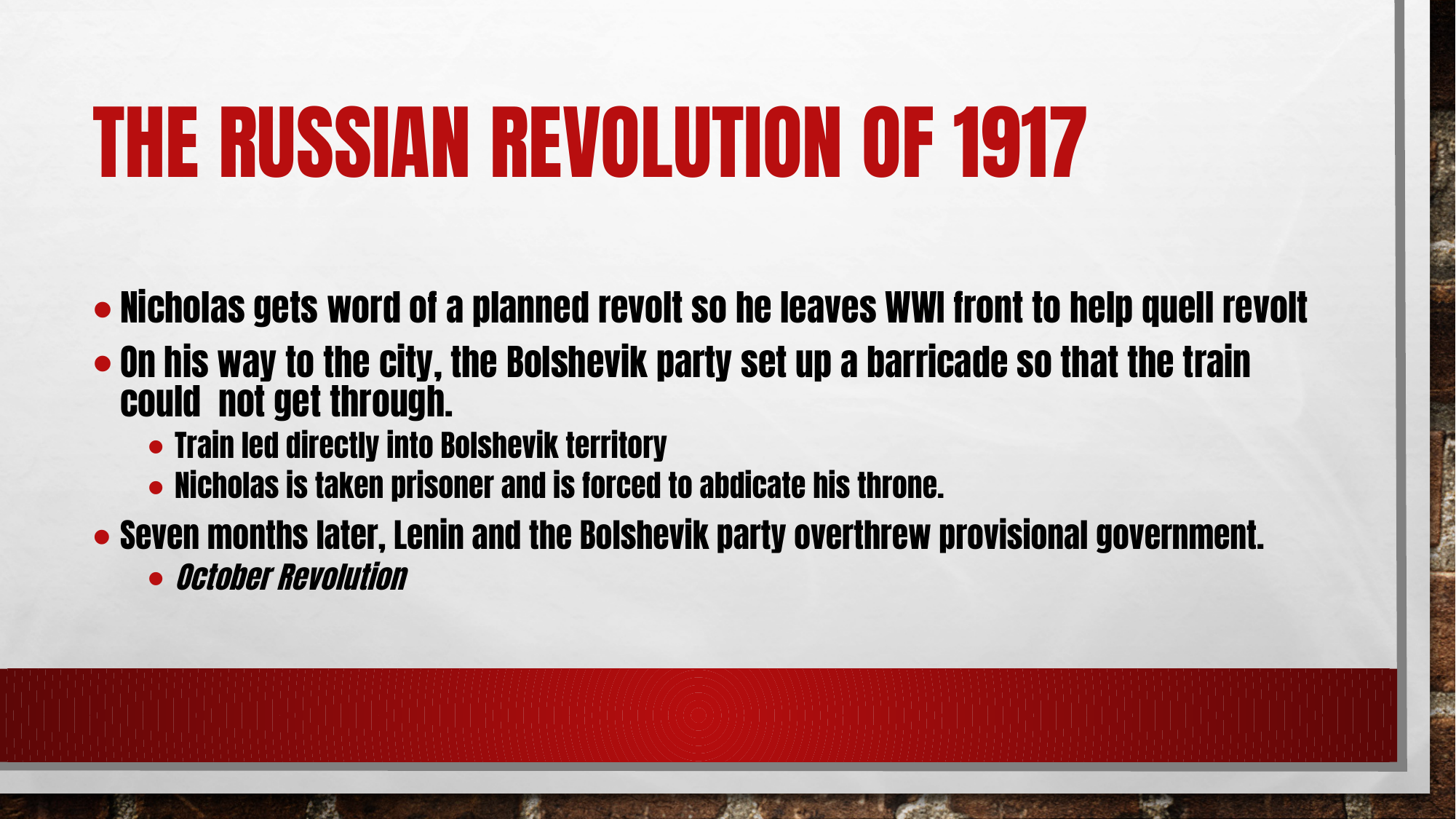

# The Russian revolution of 1917
Nicholas gets word of a planned revolt so he leaves WWI front to help quell revolt
On his way to the city, the Bolshevik party set up a barricade so that the train could  not get through.
Train led directly into Bolshevik territory
Nicholas is taken prisoner and is forced to abdicate his throne.
Seven months later, Lenin and the Bolshevik party overthrew provisional government.
October Revolution